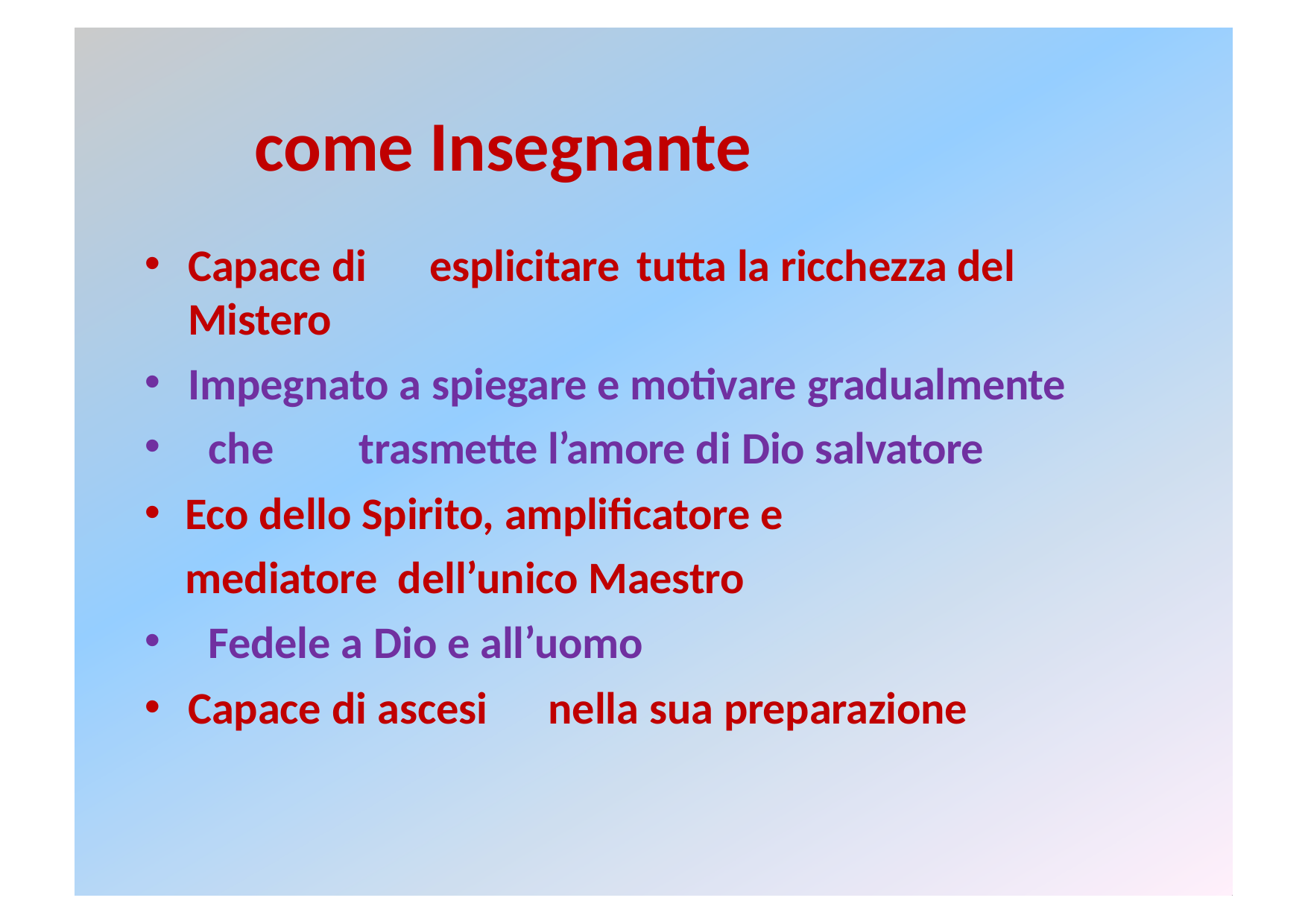

# come Insegnante
Capace di	esplicitare	tutta la ricchezza del Mistero
Impegnato a spiegare e motivare gradualmente
che	trasmette l’amore di Dio salvatore
Eco dello Spirito, amplificatore e mediatore  dell’unico Maestro
Fedele a Dio e all’uomo
Capace di ascesi	nella sua preparazione